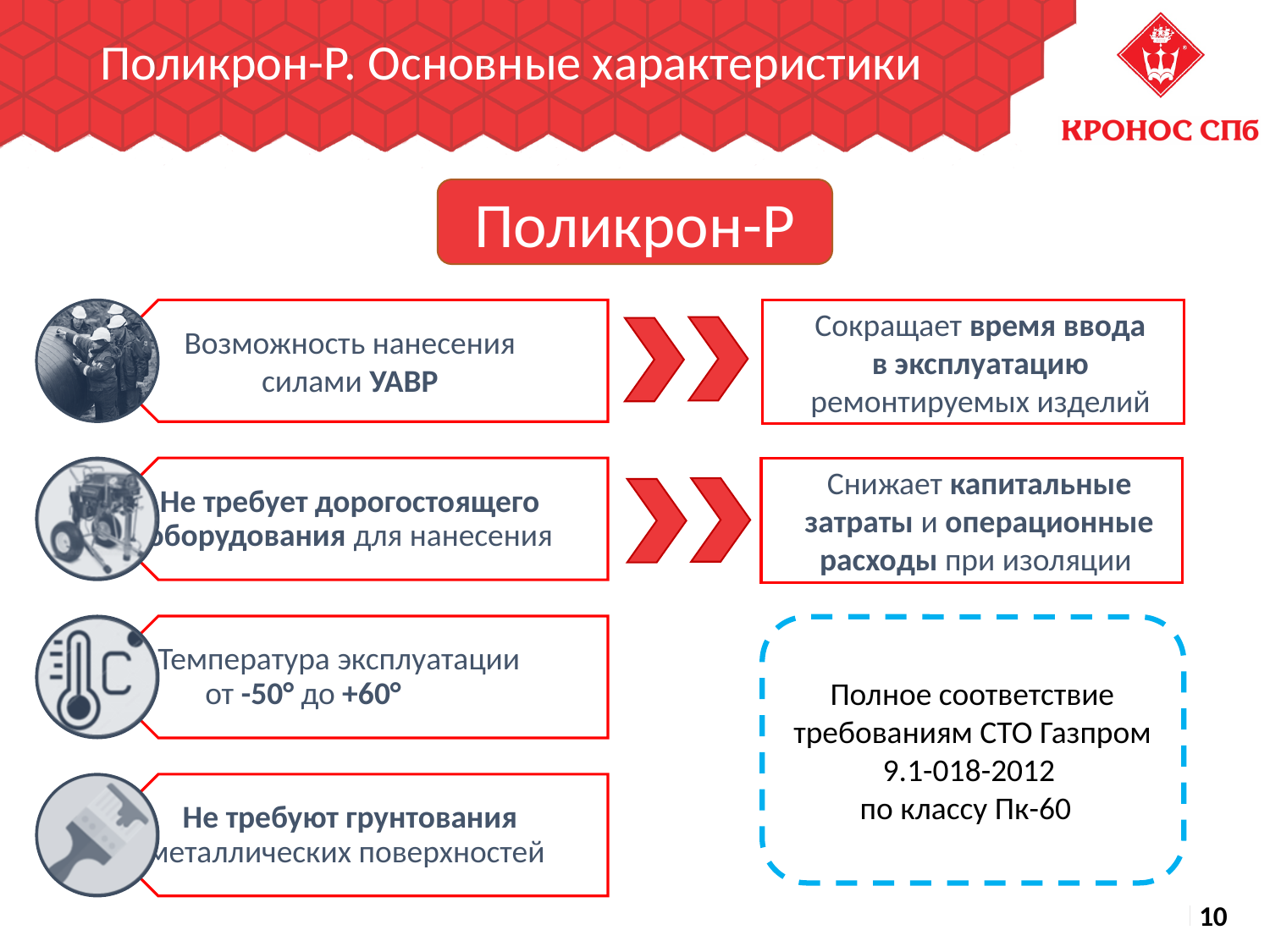

# Поликрон-Р. Основные характеристики
Поликрон-Р
Возможность нанесения силами УАВР
Не требует дорогостоящего оборудования для нанесения
Температура эксплуатации    от -50° до +60°
Не требуют грунтования металлических поверхностей

Сокращает время ввода в эксплуатацию ремонтируемых изделий

Снижает капитальные затраты и операционные расходы при изоляции

Полное соответствие требованиям СТО Газпром 9.1-018-2012
  по классу Пк-60